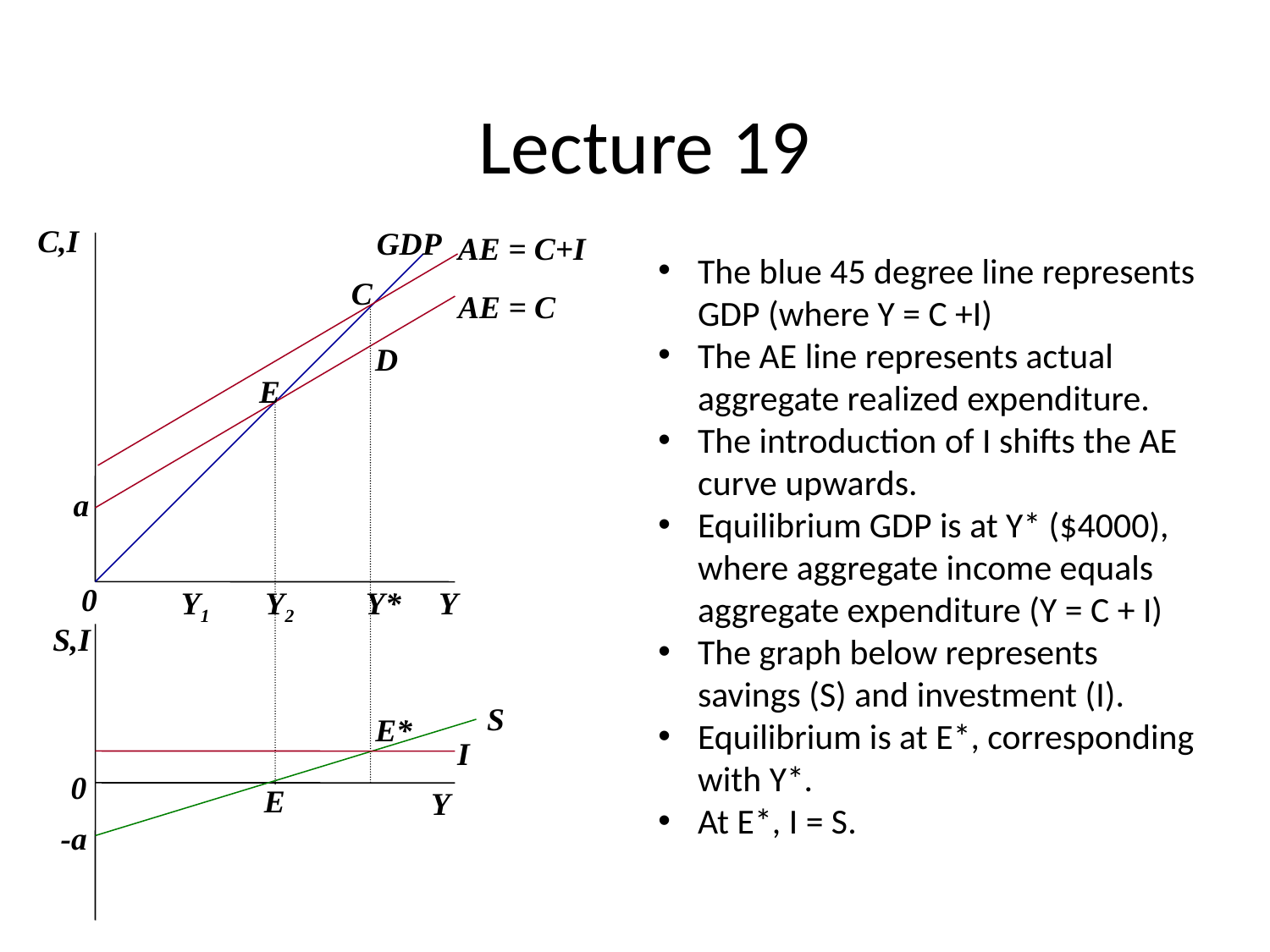

# Lecture 19
C,I
GDP
AE = C+I

The blue 45 degree line represents GDP (where Y = C +I)
The AE line represents actual aggregate realized expenditure.
The introduction of I shifts the AE curve upwards.
Equilibrium GDP is at Y* ($4000), where aggregate income equals aggregate expenditure (Y = C + I)
The graph below represents savings (S) and investment (I).
Equilibrium is at E*, corresponding with Y*.
At E*, I = S.

C
AE = C

D
E

a
0
 Y1       Y2         Y*        Y

S,I

S
E*

I

0
E
Y

-a